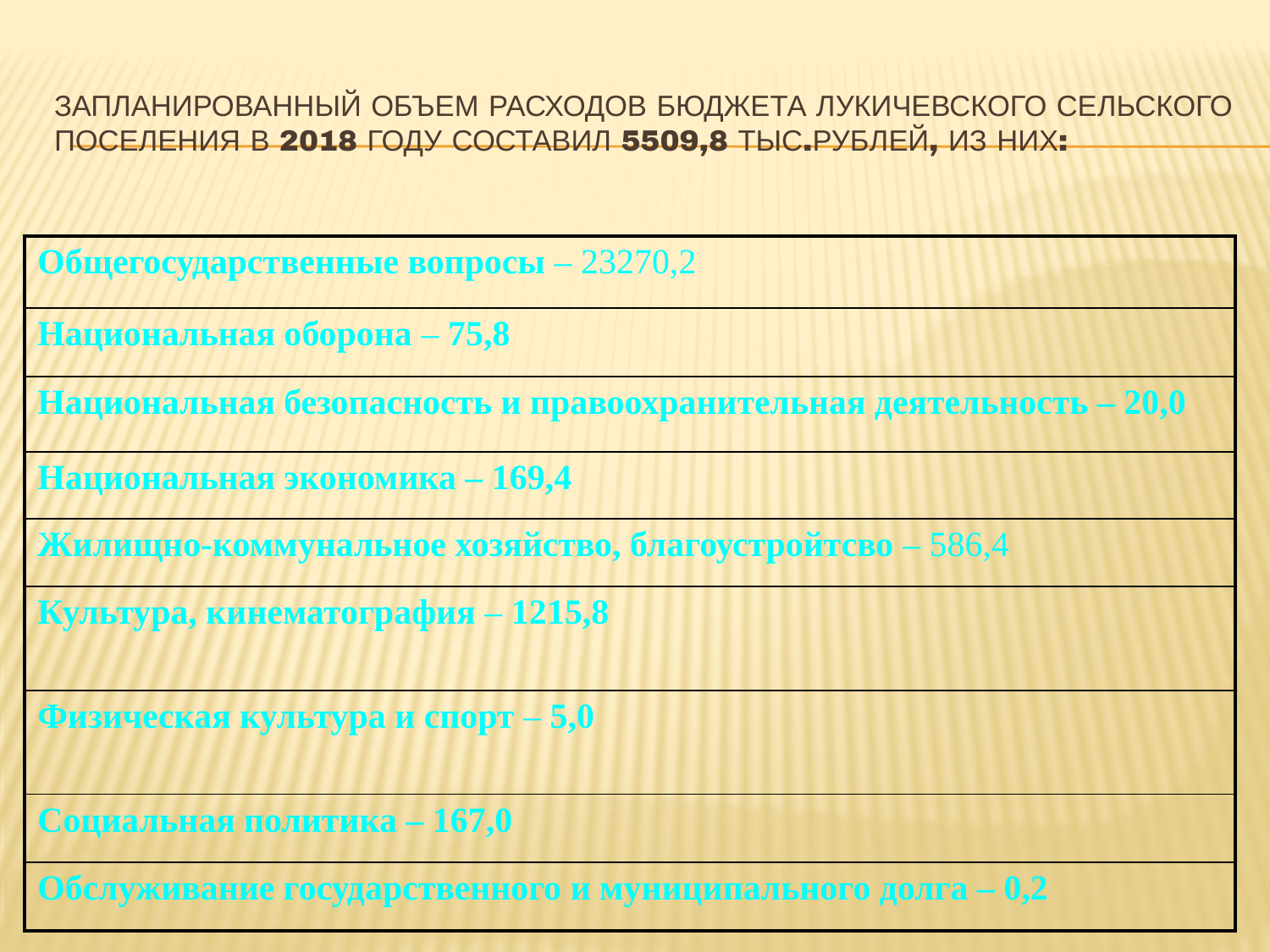

# Запланированный объем расходов бюджета ЛУКИЧЕВСКОГО сельского поселения в 2018 году составил 5509,8 тыс.рублей, из них:
| Общегосударственные вопросы – 23270,2 |
| --- |
| Национальная оборона – 75,8 |
| Национальная безопасность и правоохранительная деятельность – 20,0 |
| Национальная экономика – 169,4 |
| Жилищно-коммунальное хозяйство, благоустройтсво – 586,4 |
| Культура, кинематография – 1215,8 |
| Физическая культура и спорт – 5,0 |
| Социальная политика – 167,0 |
| Обслуживание государственного и муниципального долга – 0,2 |